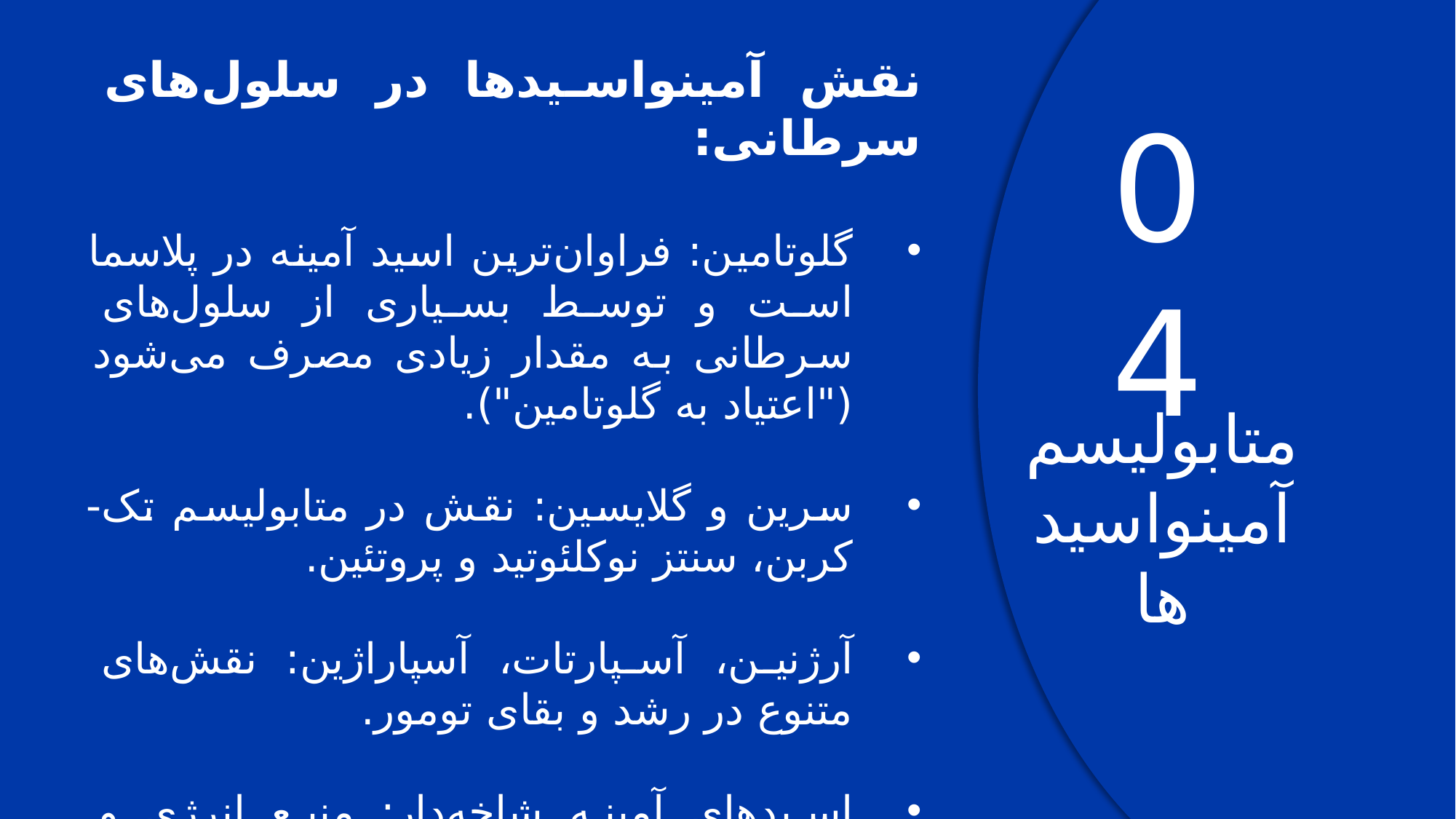

نقش‌ آمینواسیدها در سلول‌های سرطانی:

گلوتامین: فراوان‌ترین اسید آمینه در پلاسما است و توسط بسیاری از سلول‌های سرطانی به مقدار زیادی مصرف می‌شود ("اعتیاد به گلوتامین").

سرین و گلایسین: نقش در متابولیسم تک-کربن، سنتز نوکلئوتید و پروتئین.

آرژنین، آسپارتات، آسپاراژین: نقش‌های متنوع در رشد و بقای تومور.

اسیدهای آمینه شاخه‌دار: منبع انرژی و سیگنالینگ.
04
متابولیسم آمینواسید‌ها
15